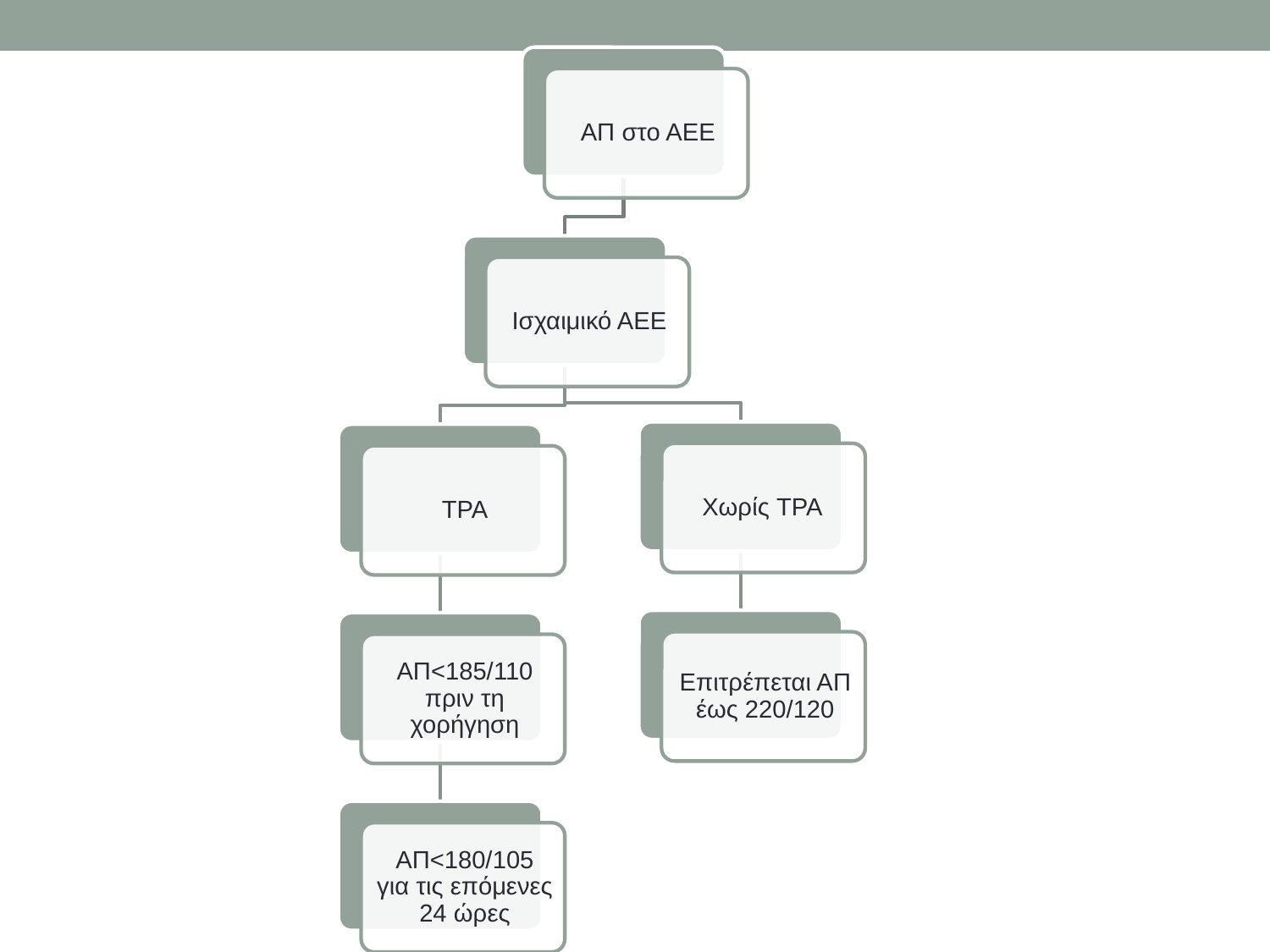

ΑΠ στο ΑΕΕ
Ισχαιμικό ΑΕΕ
TPA
ΑΠ<185/110 πριν τη χορήγηση
ΑΠ<180/105 για τις επόμενες 24 ώρες
Χωρίς TPA
Επιτρέπεται ΑΠ έως 220/120